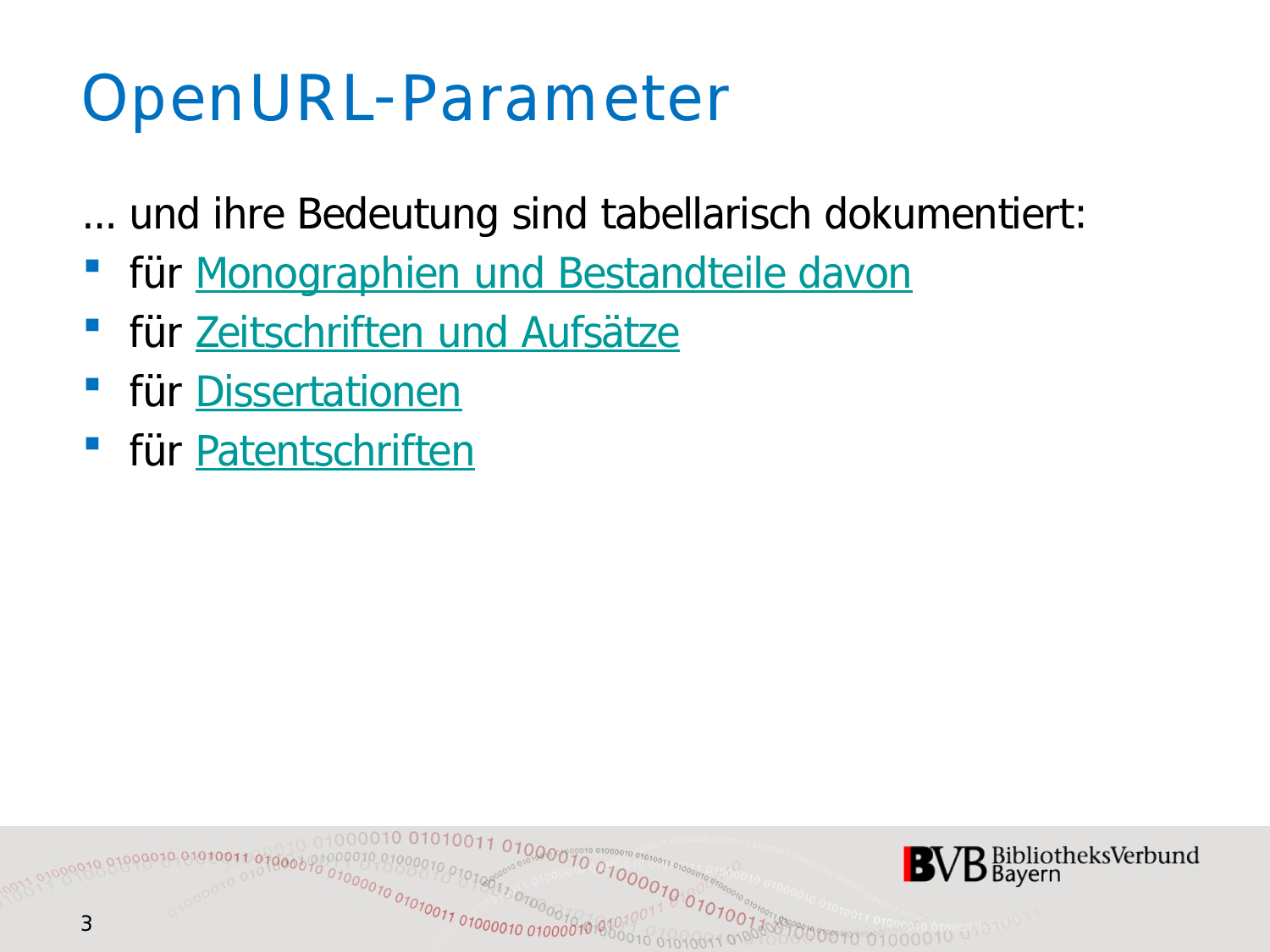

# OpenURL-Parameter
… und ihre Bedeutung sind tabellarisch dokumentiert:
für Monographien und Bestandteile davon
für Zeitschriften und Aufsätze
für Dissertationen
für Patentschriften

3